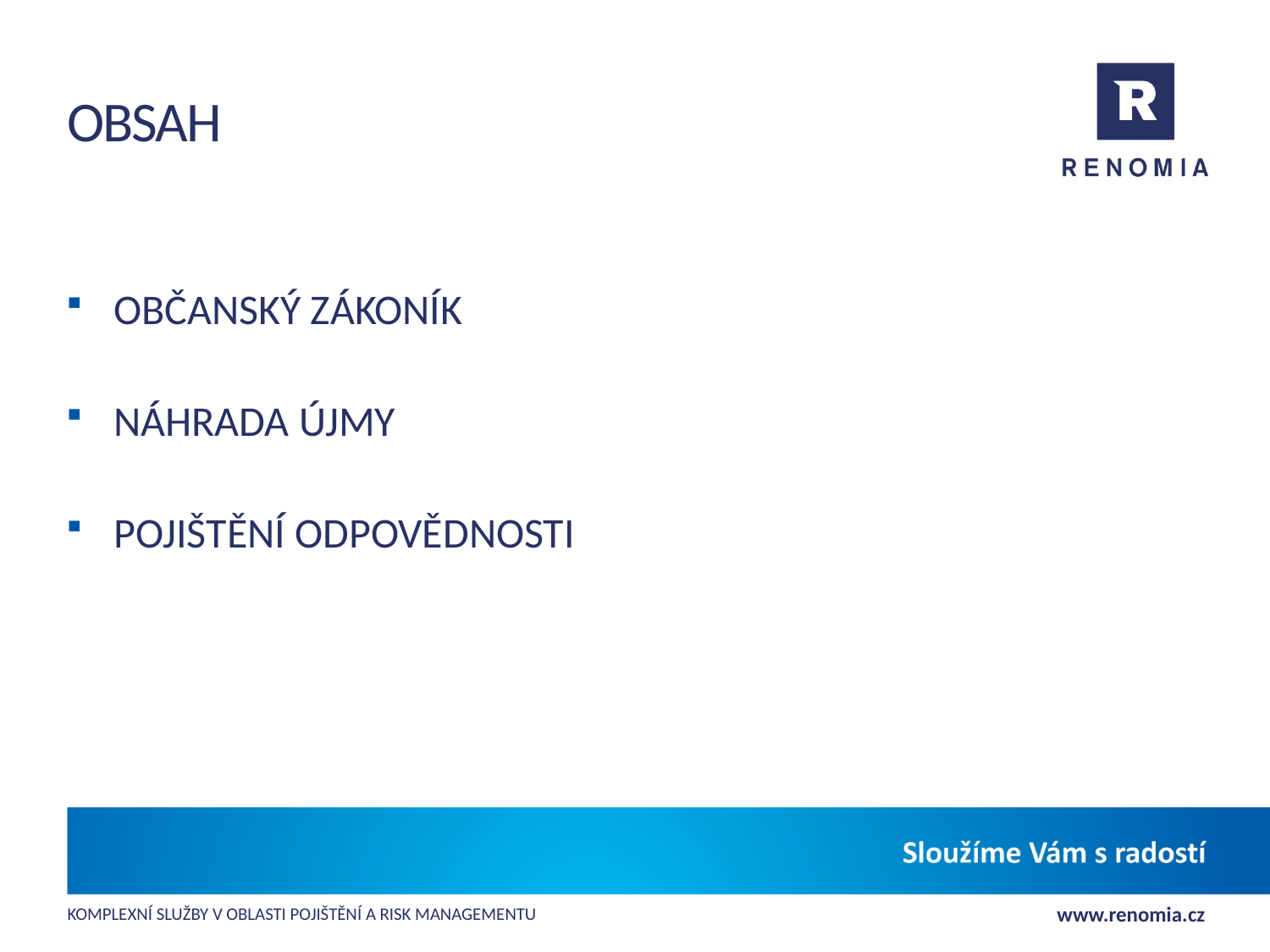

# obsah

OBČANSKÝ ZÁKONÍK

NÁHRADA ÚJMY

POJIŠTĚNÍ ODPOVĚDNOSTI